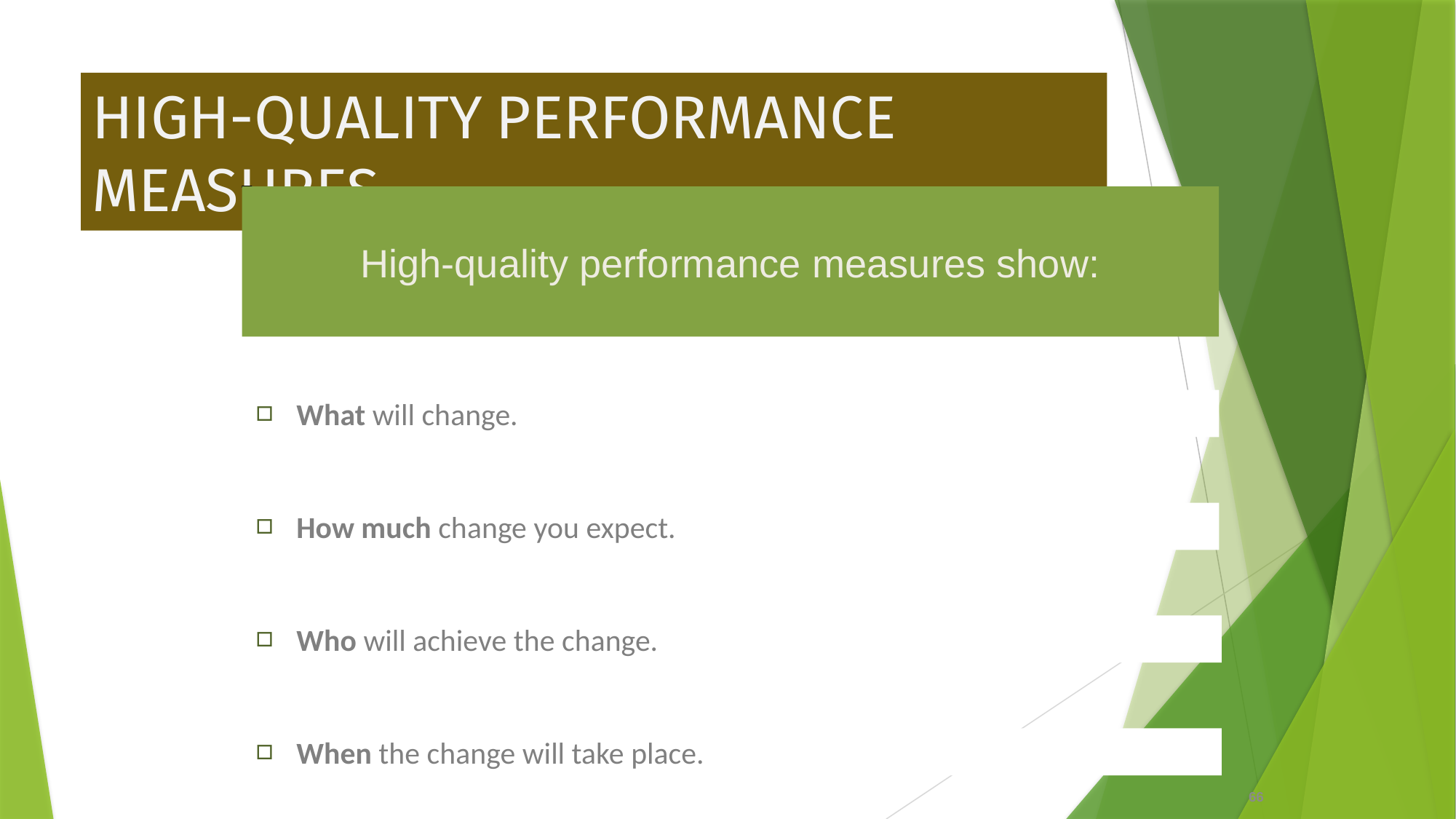

# HIGH-QUALITY PERFORMANCE MEASURES
High-quality performance measures show:
What will change.
How much change you expect.
Who will achieve the change.
When the change will take place.
66